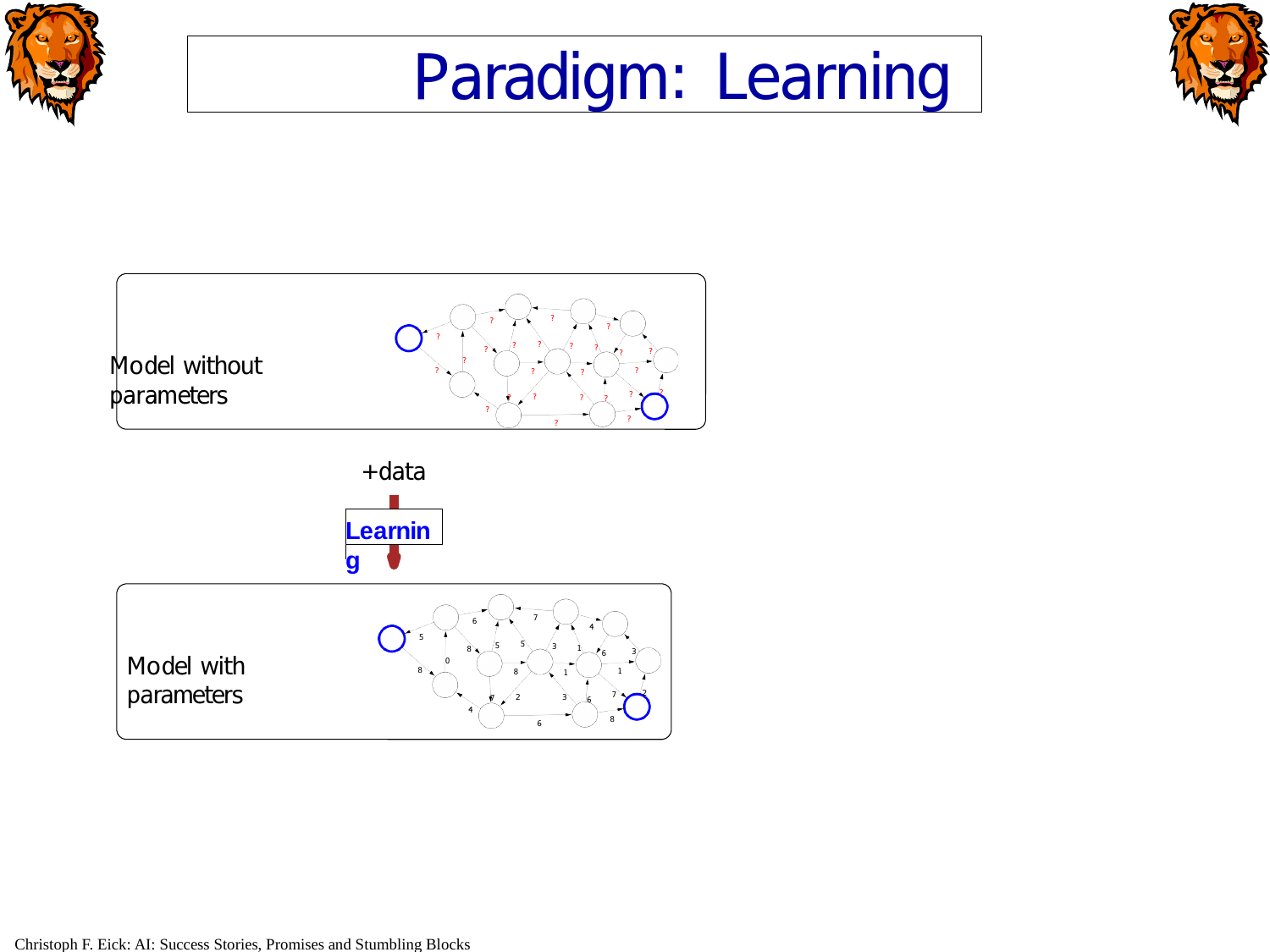

Paradigm: Learning

?
?
?
?
?
?
?
?
?
?
?
Model without parameters
?
?
?
?
?
?
?
?
?
?
?
?
?
?
+data

Learning

7
6
4
5
5
5
3
1
8
3
6
Model with parameters
0
8
1
8
1
2
7
2
3
7
6
4
8
6